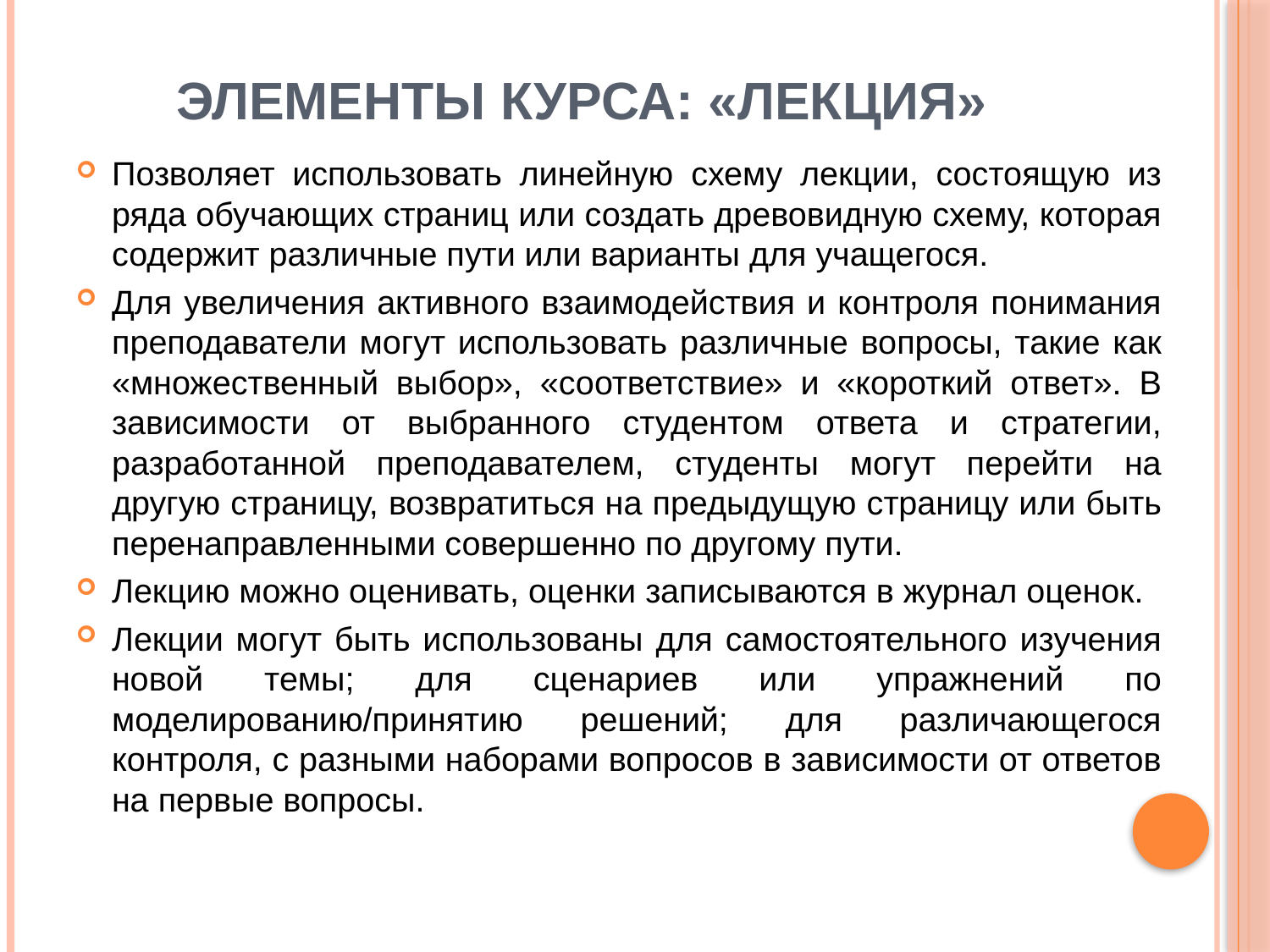

# Элементы курса: «Лекция»
Позволяет использовать линейную схему лекции, состоящую из ряда обучающих страниц или создать древовидную схему, которая содержит различные пути или варианты для учащегося.
Для увеличения активного взаимодействия и контроля понимания преподаватели могут использовать различные вопросы, такие как «множественный выбор», «соответствие» и «короткий ответ». В зависимости от выбранного студентом ответа и стратегии, разработанной преподавателем, студенты могут перейти на другую страницу, возвратиться на предыдущую страницу или быть перенаправленными совершенно по другому пути.
Лекцию можно оценивать, оценки записываются в журнал оценок.
Лекции могут быть использованы для самостоятельного изучения новой темы; для сценариев или упражнений по моделированию/принятию решений; для различающегося контроля, с разными наборами вопросов в зависимости от ответов на первые вопросы.